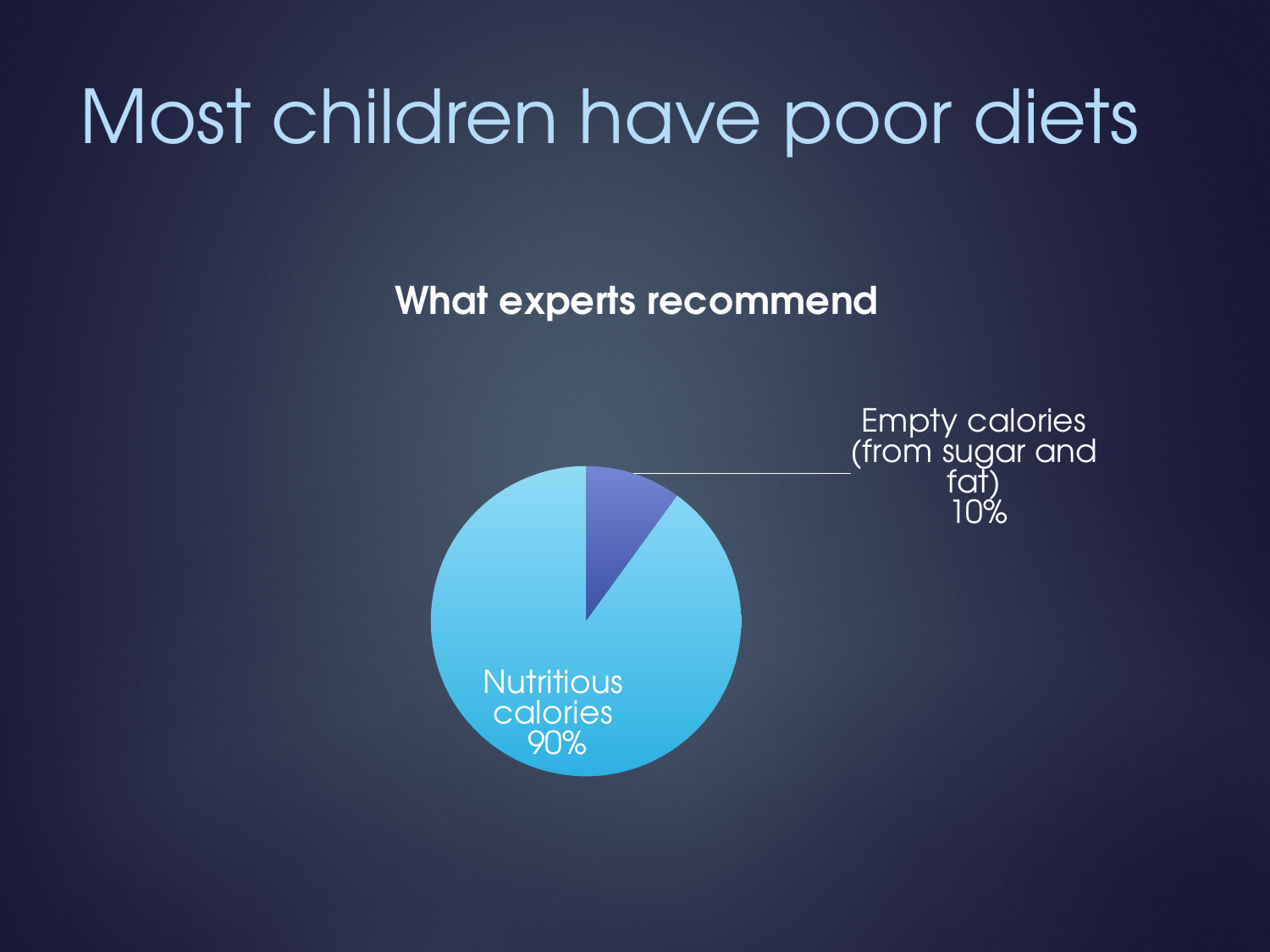

# Most children have poor diets

### Chart: What experts recommend

| Category | What experts Recommend |
|---|---|
| Empty Calories 10% | 10.0 |
| Other Food | 90.0 |